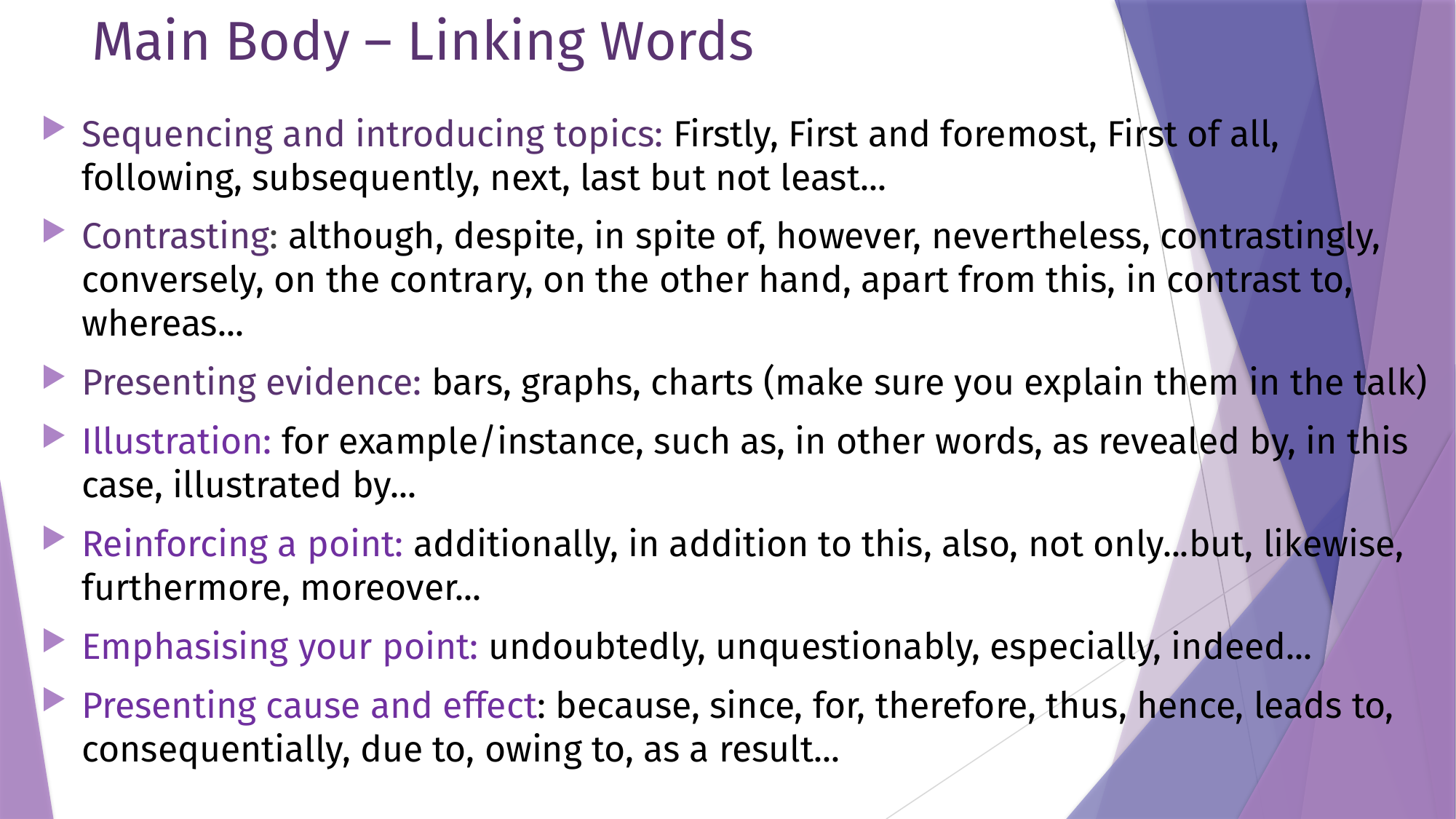

# Main Body – Linking Words
Sequencing and introducing topics: Firstly, First and foremost, First of all, following, subsequently, next, last but not least...
Contrasting: although, despite, in spite of, however, nevertheless, contrastingly, conversely, on the contrary, on the other hand, apart from this, in contrast to, whereas...
Presenting evidence: bars, graphs, charts (make sure you explain them in the talk)
Illustration: for example/instance, such as, in other words, as revealed by, in this case, illustrated by...
Reinforcing a point: additionally, in addition to this, also, not only...but, likewise, furthermore, moreover...
Emphasising your point: undoubtedly, unquestionably, especially, indeed...
Presenting cause and effect: because, since, for, therefore, thus, hence, leads to, consequentially, due to, owing to, as a result...